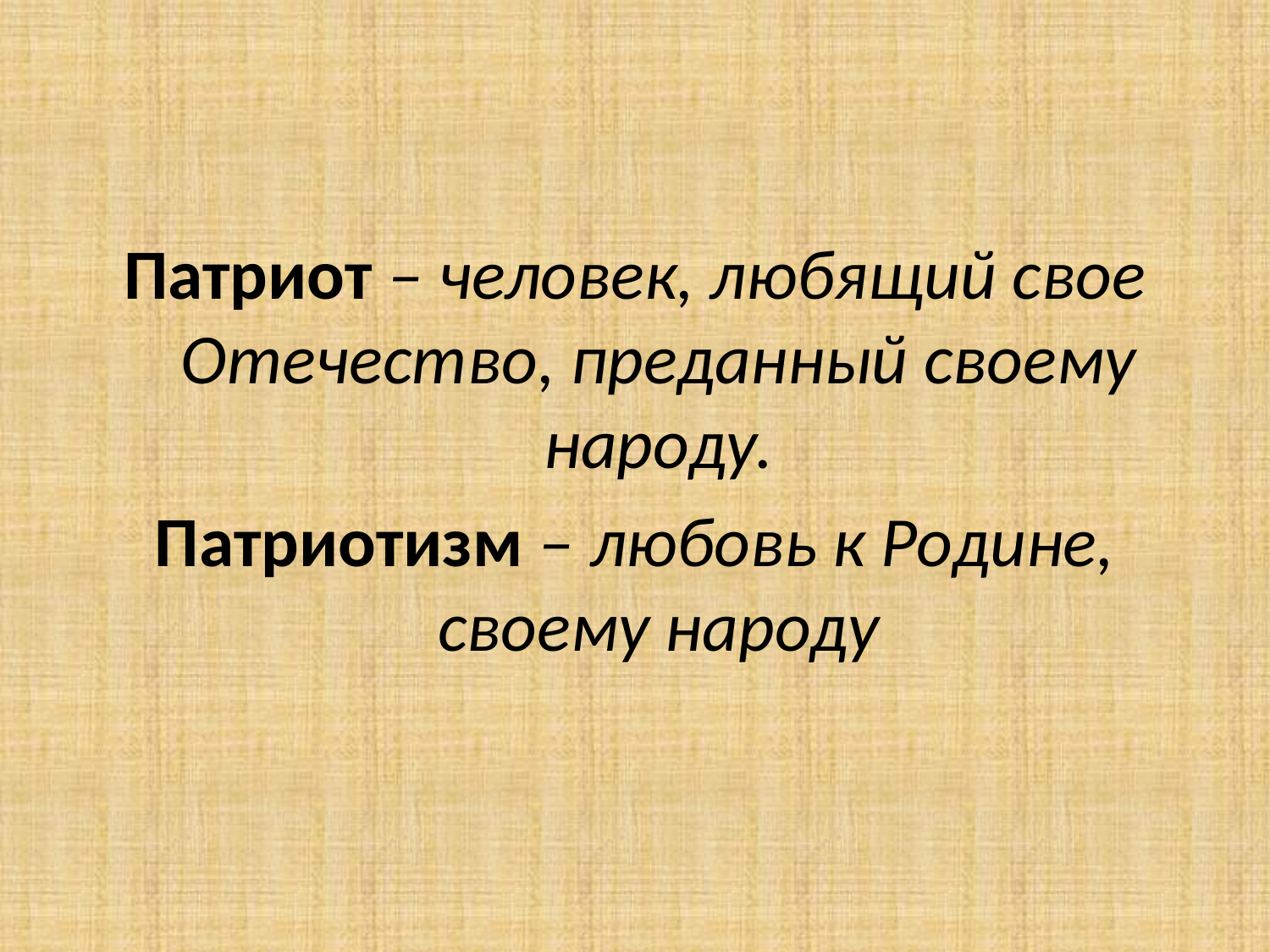

Патриот – человек, любящий свое Отечество, преданный своему народу.
Патриотизм – любовь к Родине, своему народу